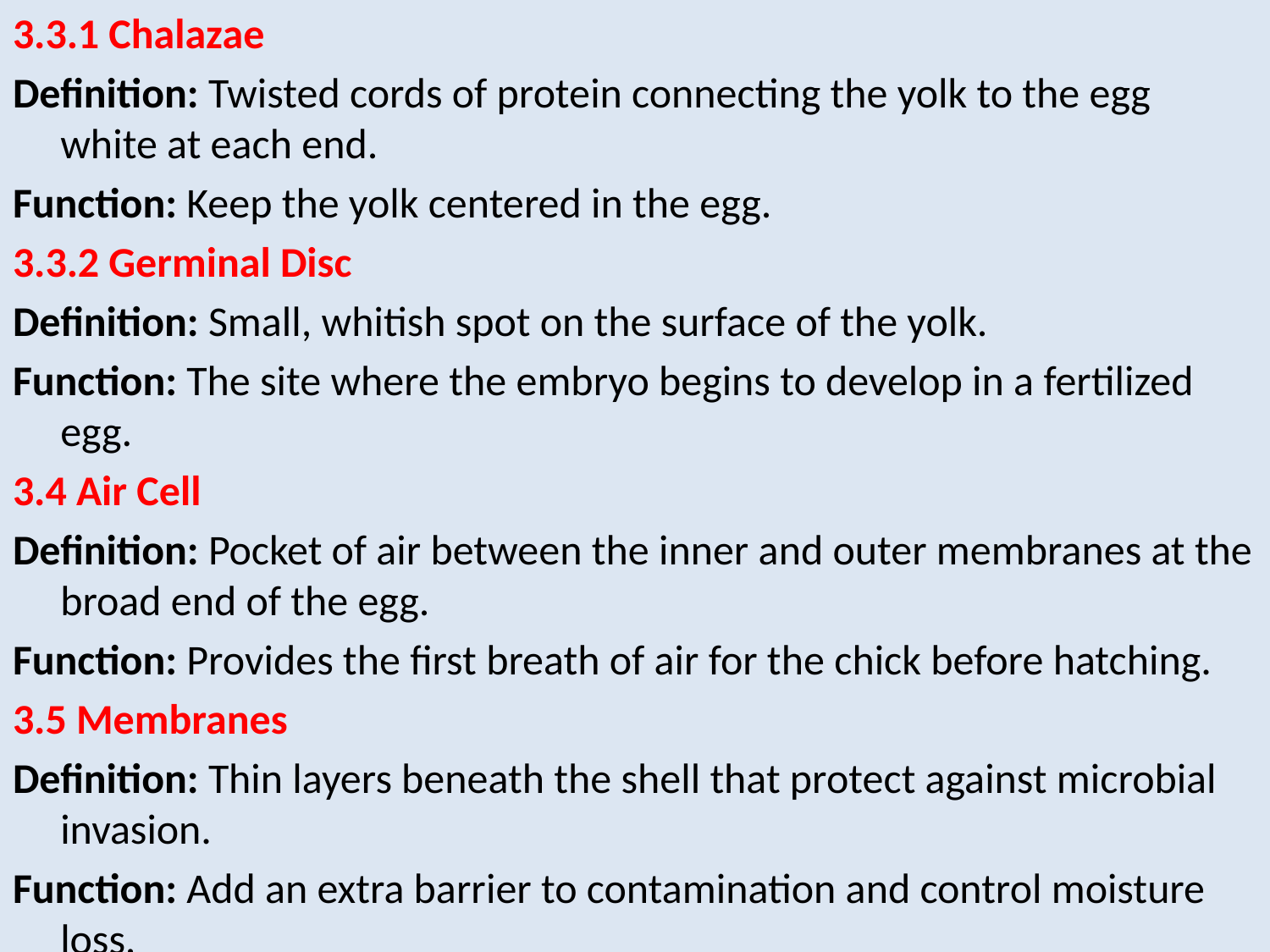

3.3.1 Chalazae
Definition: Twisted cords of protein connecting the yolk to the egg white at each end.
Function: Keep the yolk centered in the egg.
3.3.2 Germinal Disc
Definition: Small, whitish spot on the surface of the yolk.
Function: The site where the embryo begins to develop in a fertilized egg.
3.4 Air Cell
Definition: Pocket of air between the inner and outer membranes at the broad end of the egg.
Function: Provides the first breath of air for the chick before hatching.
3.5 Membranes
Definition: Thin layers beneath the shell that protect against microbial invasion.
Function: Add an extra barrier to contamination and control moisture loss.